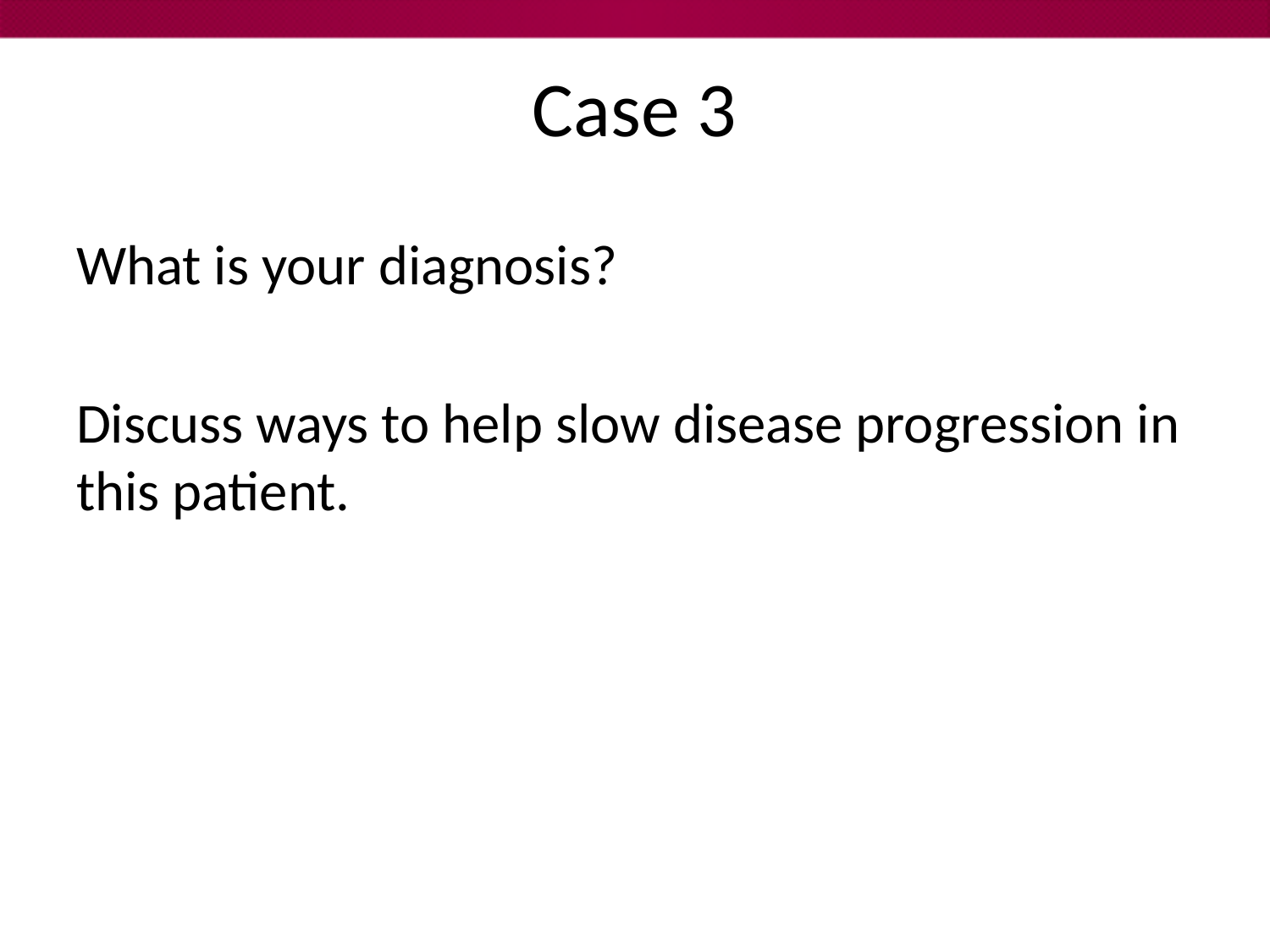

# Case 3
What is your diagnosis?

Discuss ways to help slow disease progression in this patient.